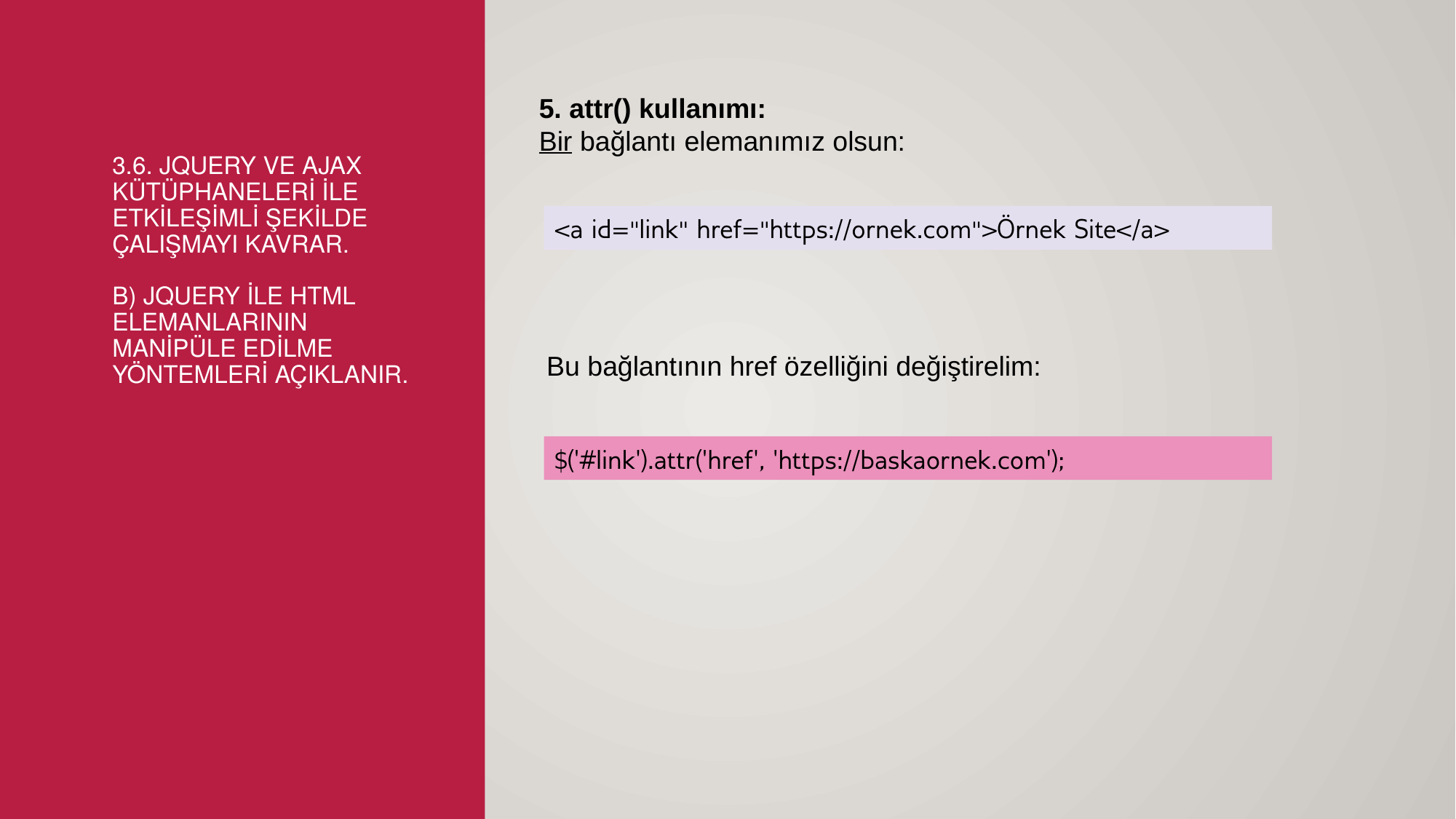

5. attr() kullanımı:
Bir bağlantı elemanımız olsun:
# 3.6. Jquery ve Ajax kütüphaneleri ile etkileşimli şekilde çalışmayı kavrar. b) Jquery ile HTML elemanlarının manipüle edilme yöntemleri açıklanır.
<a id="link" href="https://ornek.com">Örnek Site</a>
Bu bağlantının href özelliğini değiştirelim:
$('#link').attr('href', 'https://baskaornek.com');